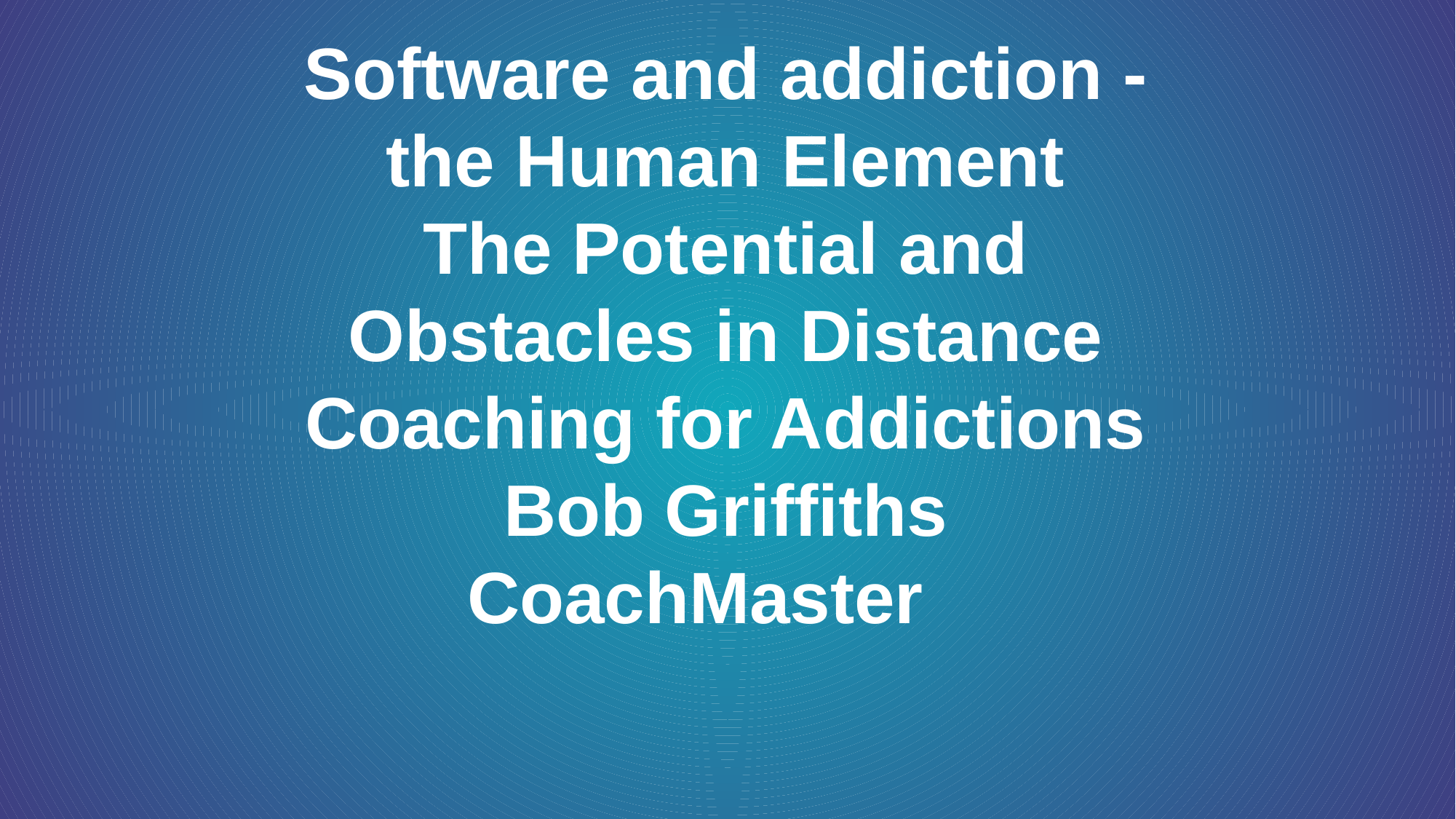

Software and addiction - the Human Element
The Potential and
Obstacles in Distance Coaching for Addictions
Bob Griffiths
CoachMaster